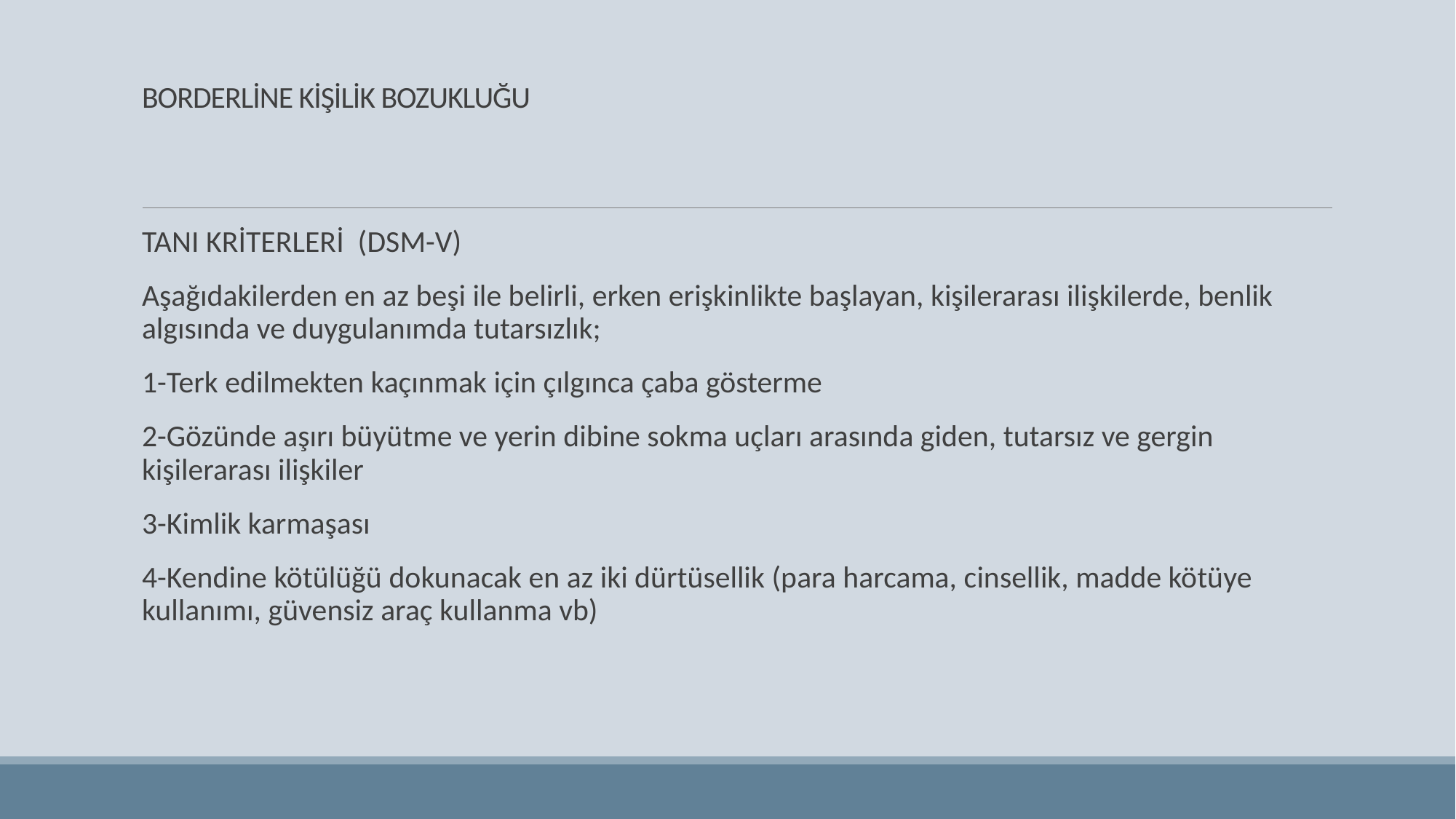

# BORDERLİNE KİŞİLİK BOZUKLUĞU
TANI KRİTERLERİ  (DSM-V)
Aşağıdakilerden en az beşi ile belirli, erken erişkinlikte başlayan, kişilerarası ilişkilerde, benlik algısında ve duygulanımda tutarsızlık;
1-Terk edilmekten kaçınmak için çılgınca çaba gösterme
2-Gözünde aşırı büyütme ve yerin dibine sokma uçları arasında giden, tutarsız ve gergin kişilerarası ilişkiler
3-Kimlik karmaşası
4-Kendine kötülüğü dokunacak en az iki dürtüsellik (para harcama, cinsellik, madde kötüye kullanımı, güvensiz araç kullanma vb)